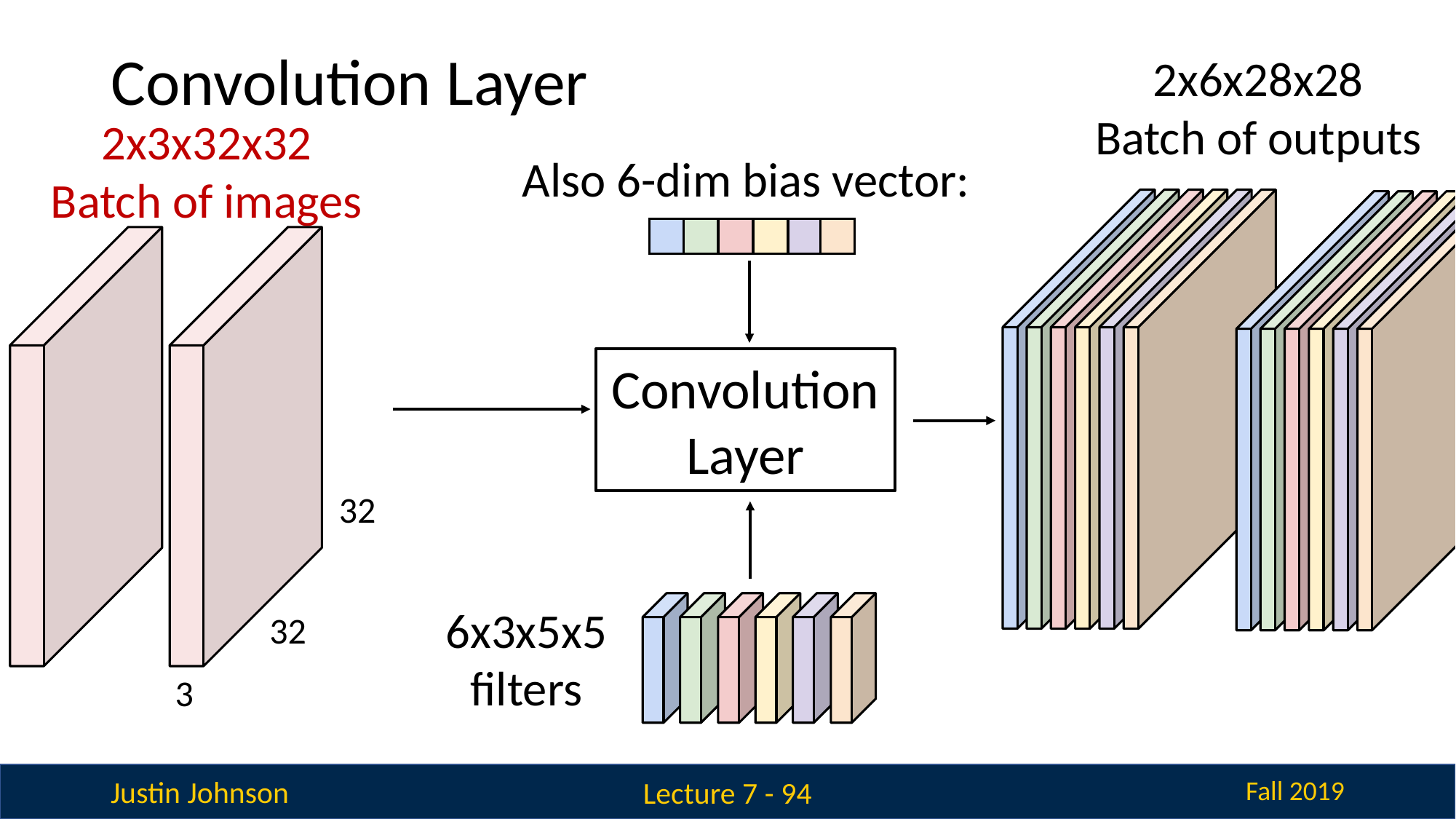

2x6x28x28
Batch of outputs
# Convolution Layer
2x3x32x32
Batch of images
Also 6-dim bias vector:

Convolution Layer
32
32

6x3x5x5 filters
3
Lecture 7 - 94